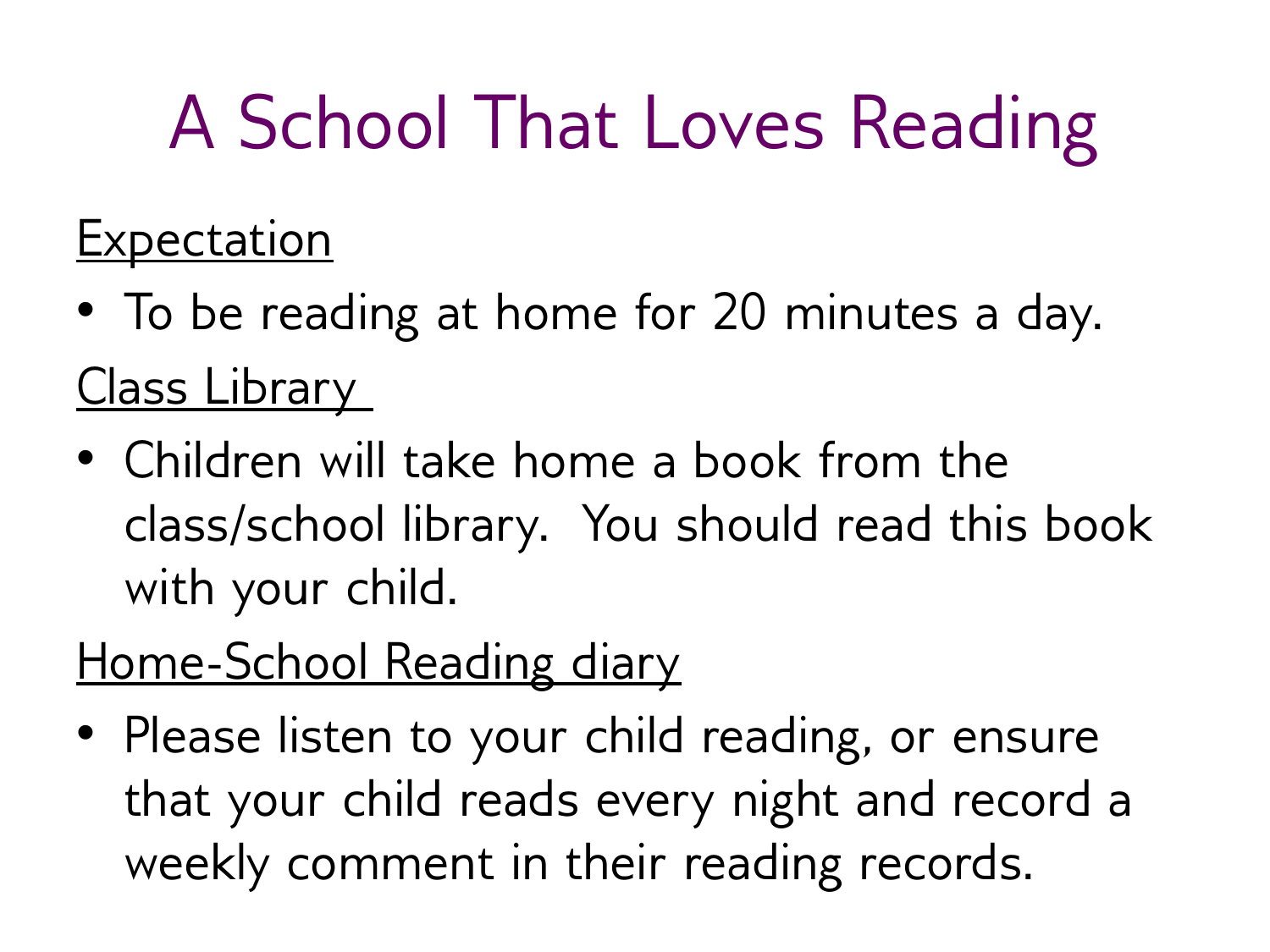

# A School That Loves Reading
Expectation
To be reading at home for 20 minutes a day.
Class Library
Children will take home a book from the class/school library.  You should read this book with your child.
Home-School Reading diary
Please listen to your child reading, or ensure that your child reads every night and record a weekly comment in their reading records.